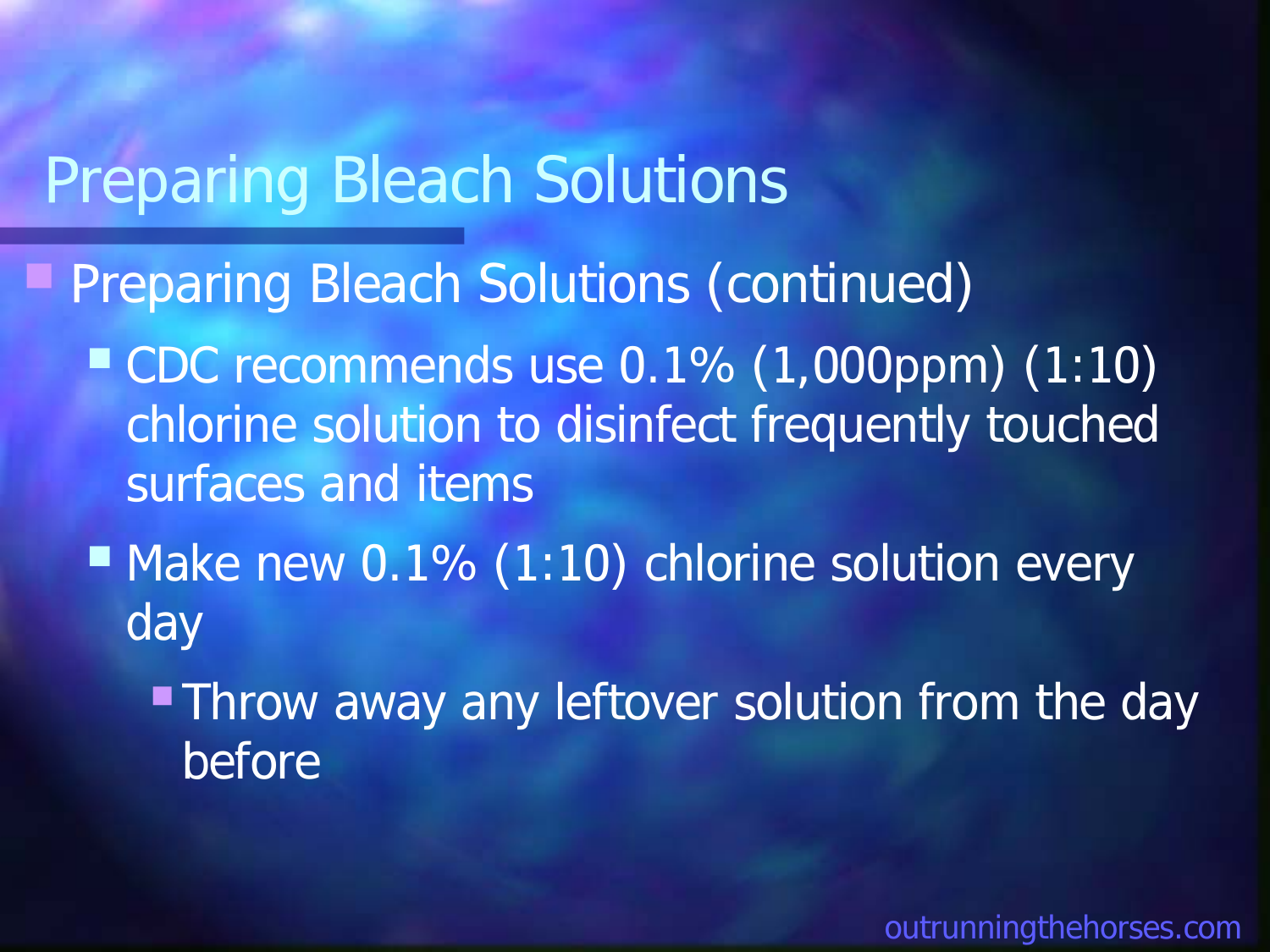

# Preparing Bleach Solutions
Preparing Bleach Solutions (continued)
CDC recommends use 0.1% (1,000ppm) (1:10) chlorine solution to disinfect frequently touched surfaces and items
Make new 0.1% (1:10) chlorine solution every day
Throw away any leftover solution from the day before

outrunningthehorses.com